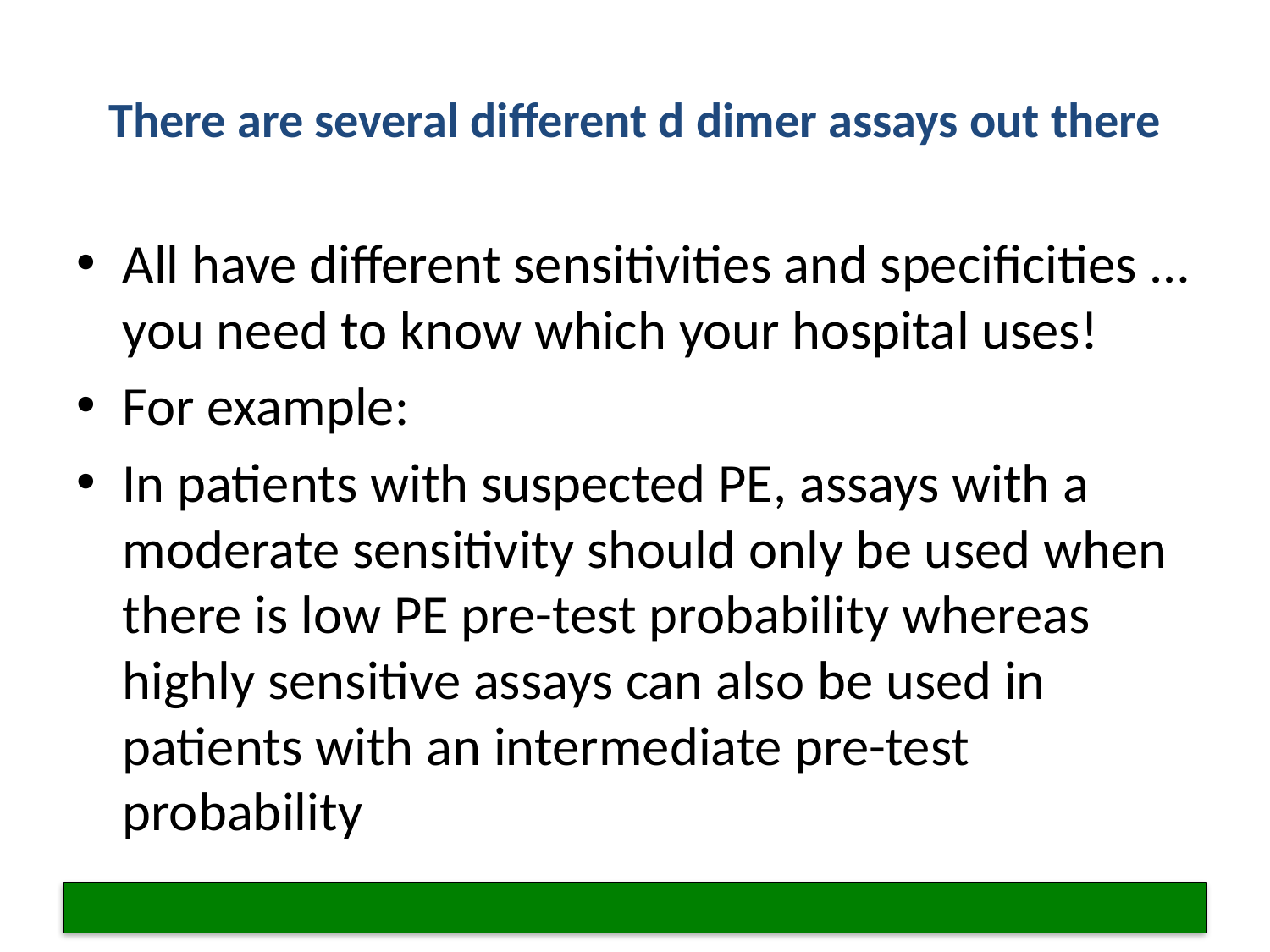

# There are several different d dimer assays out there
All have different sensitivities and specificities … you need to know which your hospital uses!
For example:
In patients with suspected PE, assays with a moderate sensitivity should only be used when there is low PE pre-test probability whereas highly sensitive assays can also be used in patients with an intermediate pre-test probability